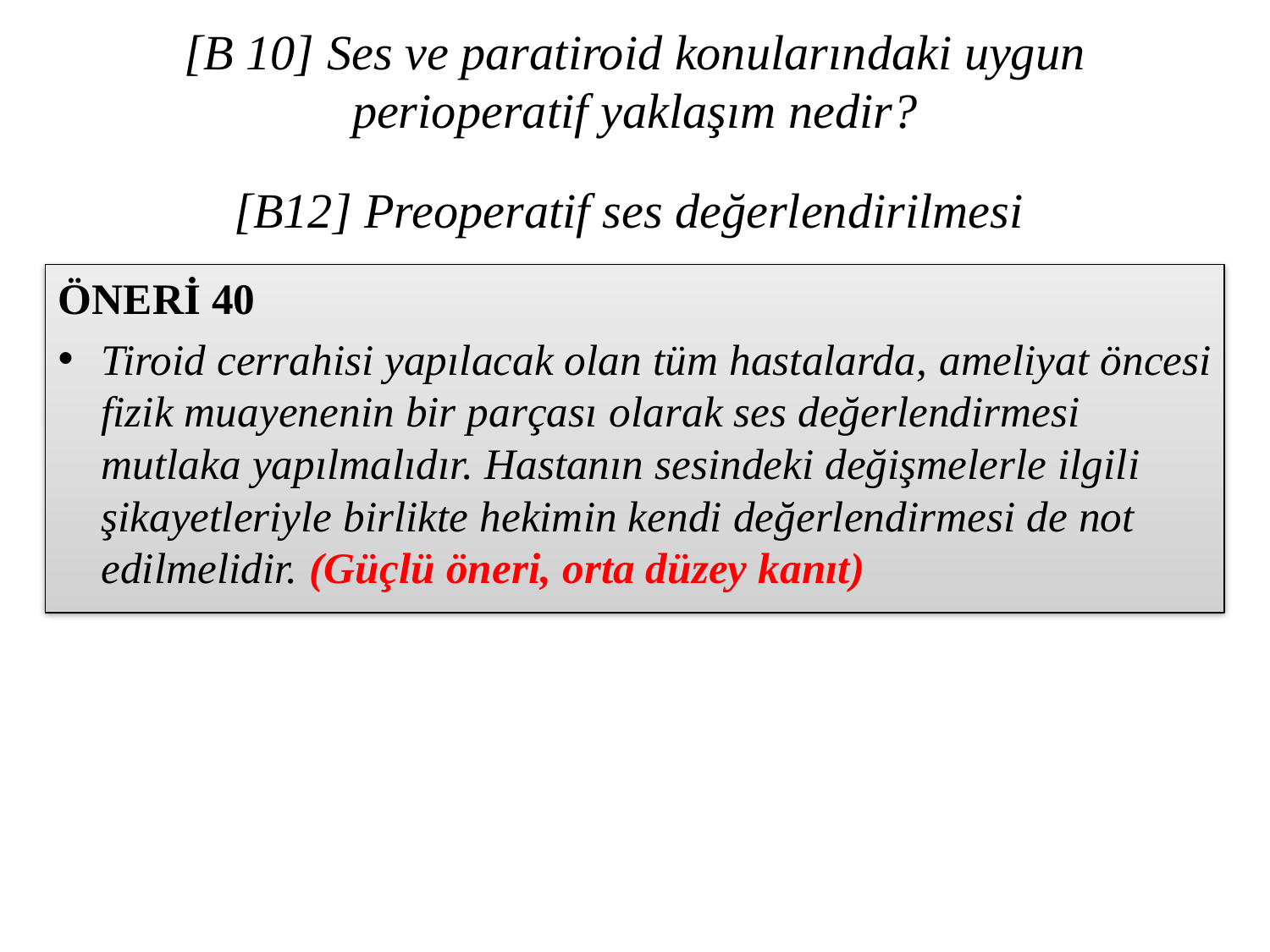

# [B 10] Ses ve paratiroid konularındaki uygun perioperatif yaklaşım nedir?
[B12] Preoperatif ses değerlendirilmesi
ÖNERİ 40
Tiroid cerrahisi yapılacak olan tüm hastalarda, ameliyat öncesi fizik muayenenin bir parçası olarak ses değerlendirmesi mutlaka yapılmalıdır. Hastanın sesindeki değişmelerle ilgili şikayetleriyle birlikte hekimin kendi değerlendirmesi de not edilmelidir. (Güçlü öneri, orta düzey kanıt)